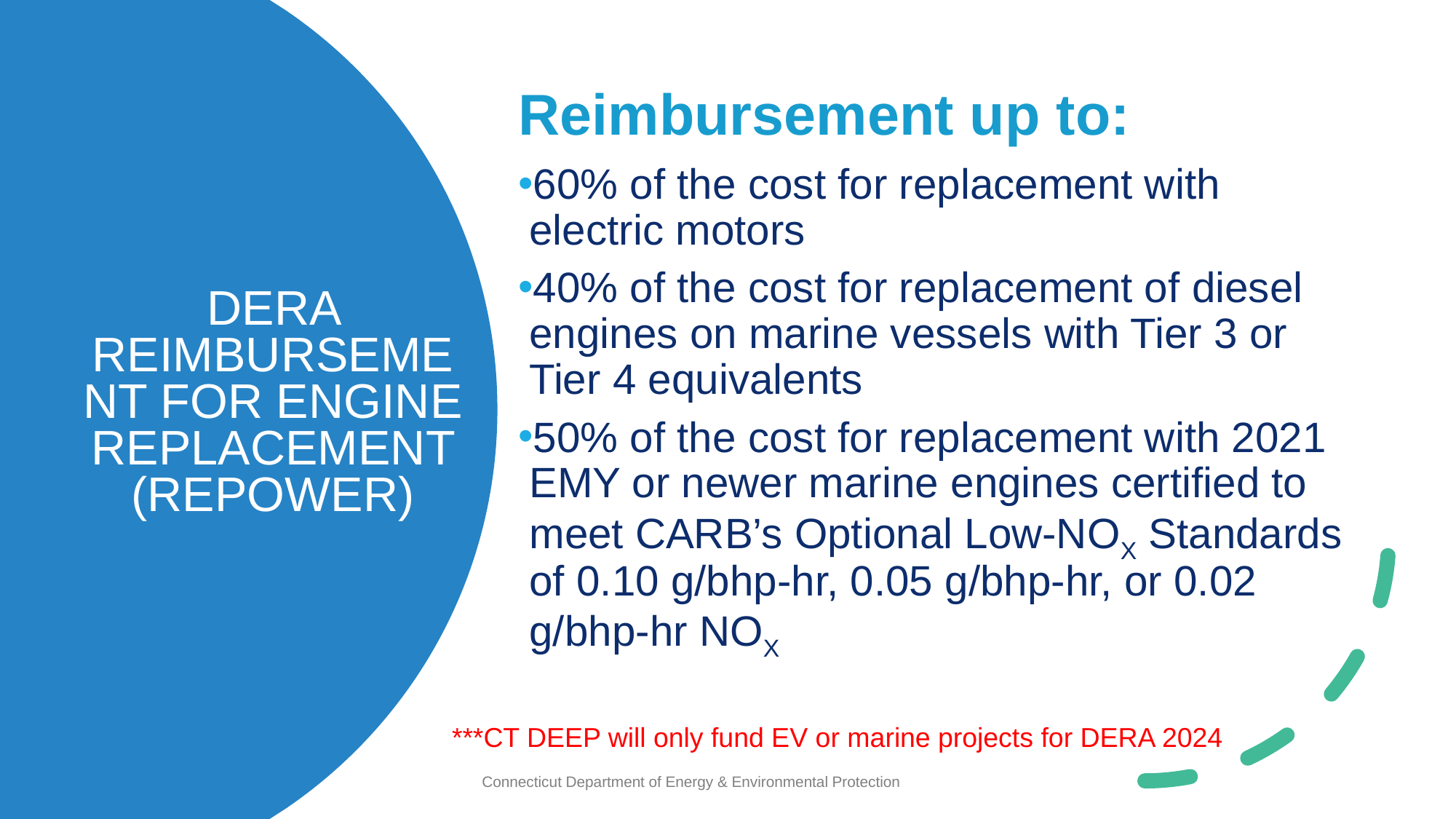

Reimbursement up to:
60% of the cost for replacement with electric motors
40% of the cost for replacement of diesel engines on marine vessels with Tier 3 or Tier 4 equivalents
50% of the cost for replacement with 2021 EMY or newer marine engines certified to meet CARB’s Optional Low-NOX Standards of 0.10 g/bhp-hr, 0.05 g/bhp-hr, or 0.02 g/bhp-hr NOX

# DERA Reimbursement for Engine Replacement (repower)

***CT DEEP will only fund EV or marine projects for DERA 2024
1/9/2025
Connecticut Department of Energy & Environmental Protection